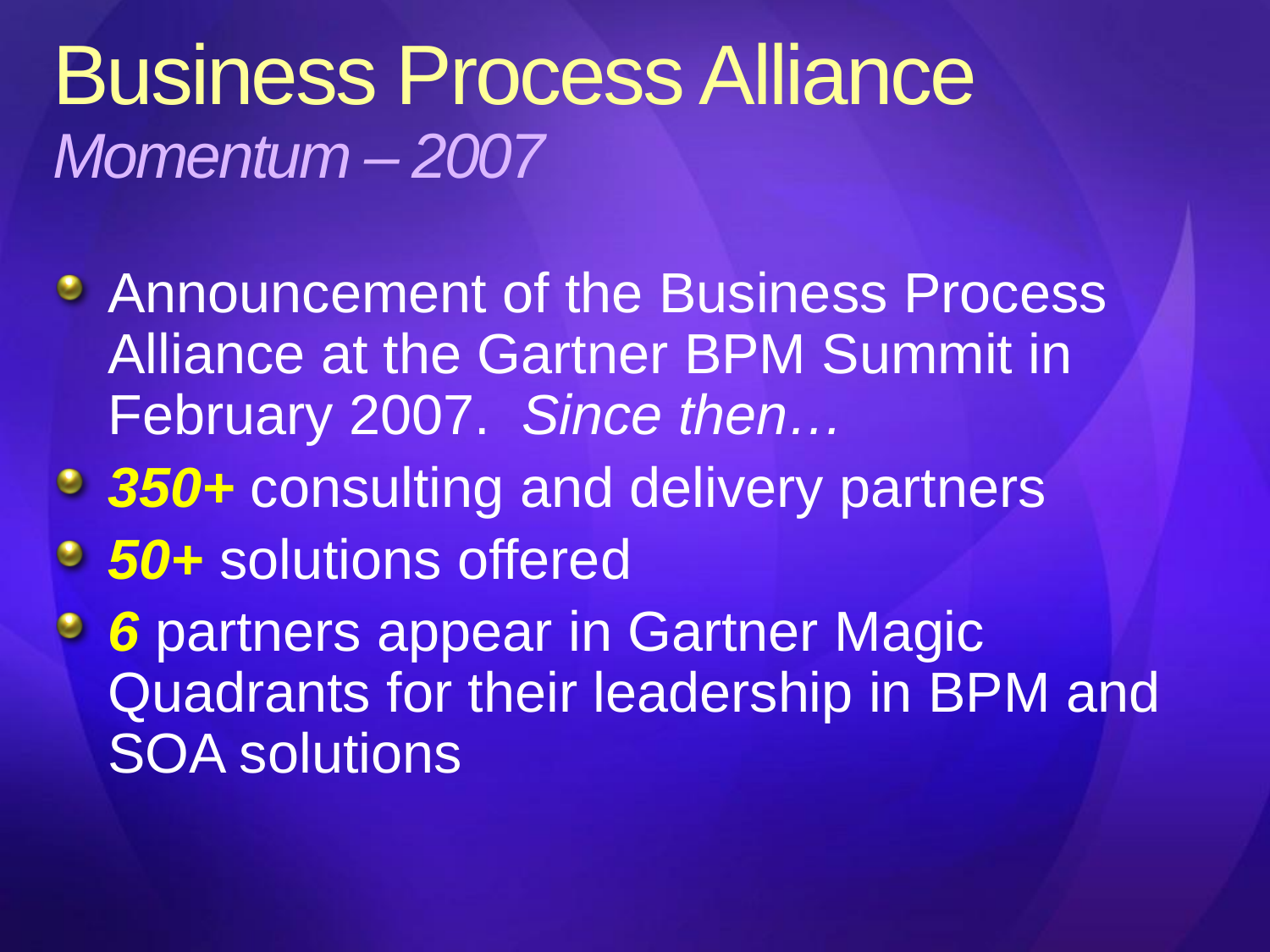

# Business Process Alliance Momentum – 2007
Announcement of the Business Process Alliance at the Gartner BPM Summit in February 2007.  Since then…
350+ consulting and delivery partners
50+ solutions offered
6 partners appear in Gartner Magic Quadrants for their leadership in BPM and SOA solutions